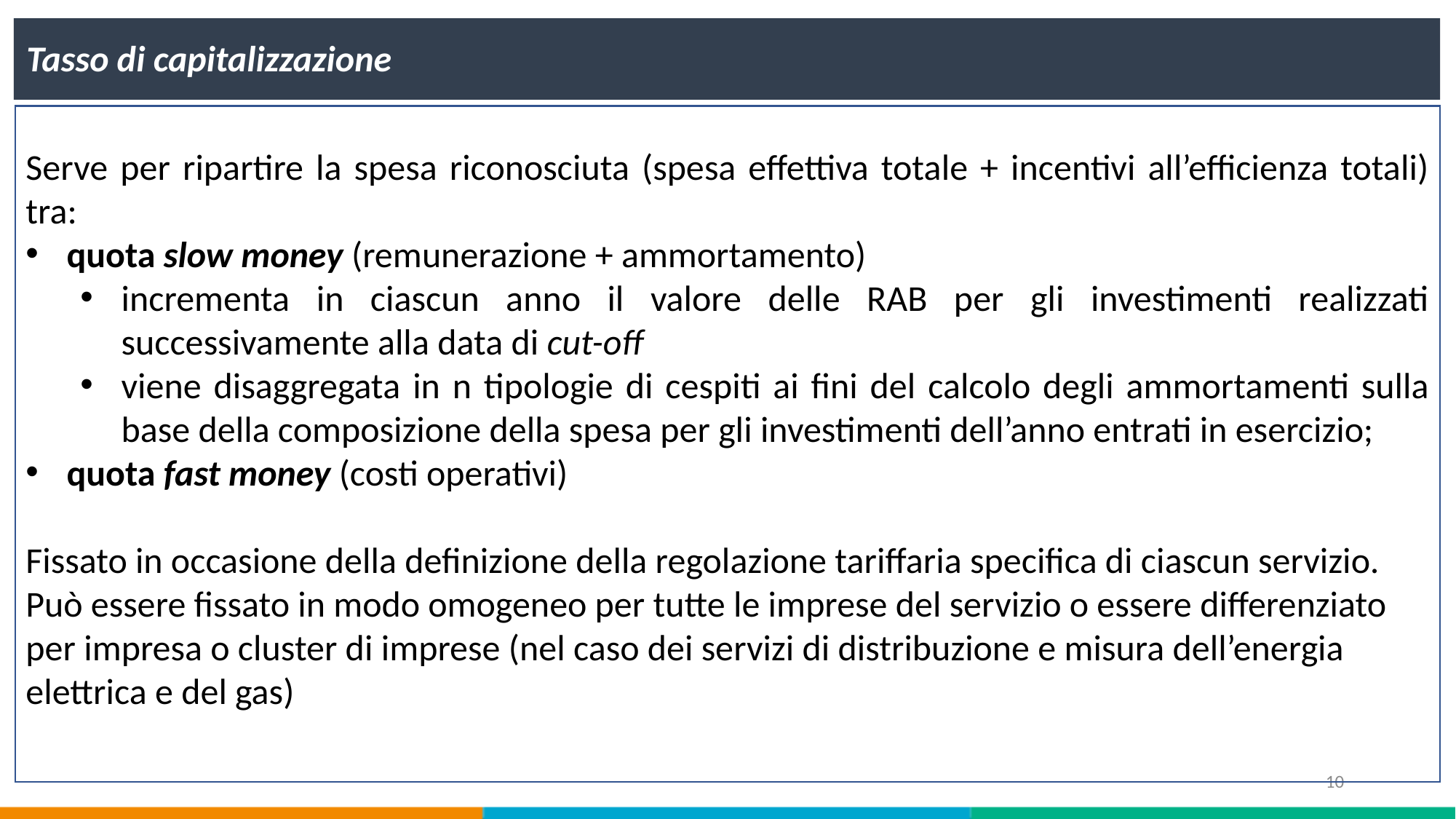

Tasso di capitalizzazione

Serve per ripartire la spesa riconosciuta (spesa effettiva totale + incentivi all’efficienza totali) tra:
quota slow money (remunerazione + ammortamento)
incrementa in ciascun anno il valore delle RAB per gli investimenti realizzati successivamente alla data di cut-off
viene disaggregata in n tipologie di cespiti ai fini del calcolo degli ammortamenti sulla base della composizione della spesa per gli investimenti dell’anno entrati in esercizio;
quota fast money (costi operativi)

Fissato in occasione della definizione della regolazione tariffaria specifica di ciascun servizio. Può essere fissato in modo omogeneo per tutte le imprese del servizio o essere differenziato per impresa o cluster di imprese (nel caso dei servizi di distribuzione e misura dell’energia elettrica e del gas)

10